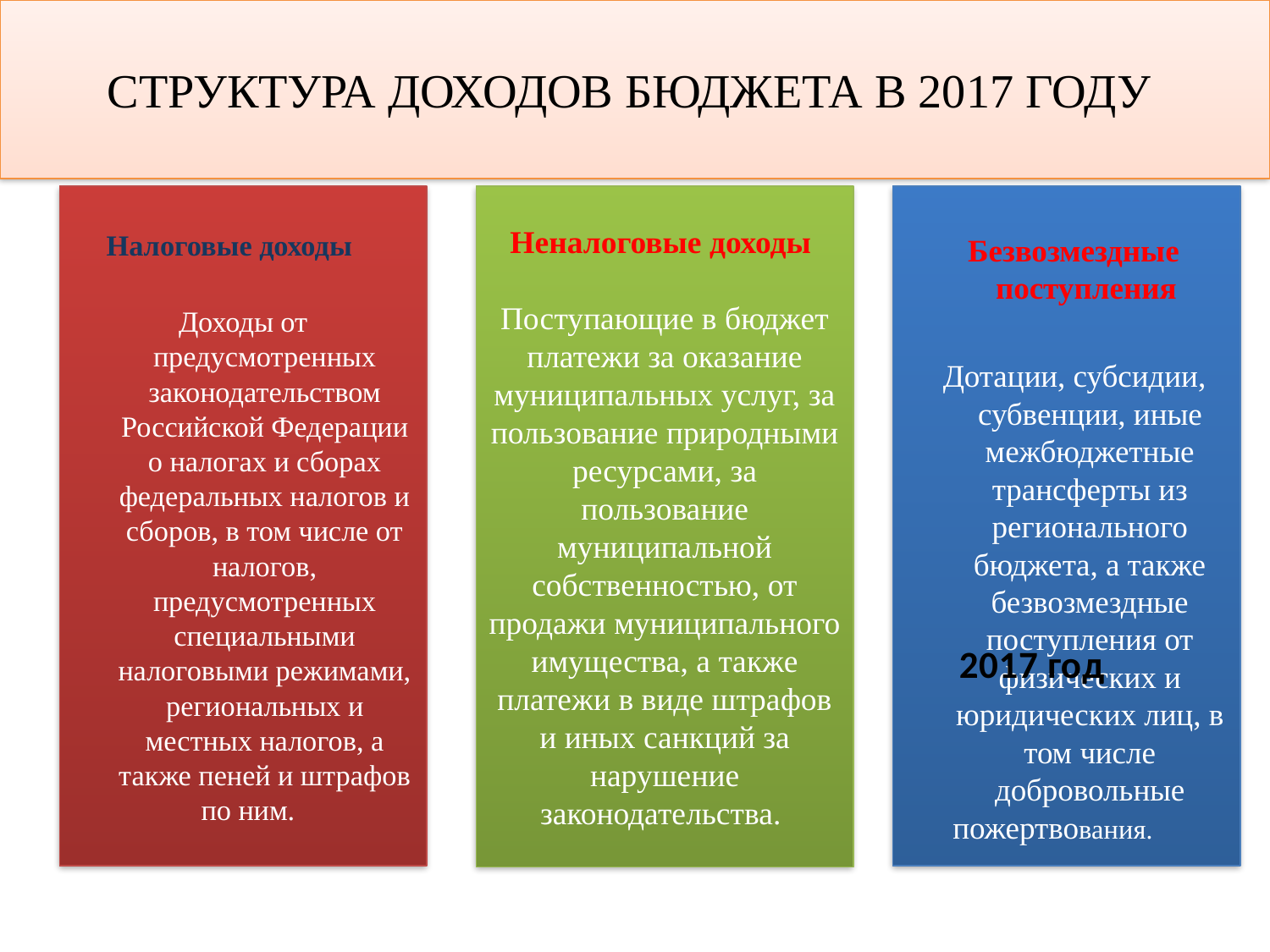

# СТРУКТУРА ДОХОДОВ БЮДЖЕТА В 2017 ГОДУ

  Налоговые доходы

Доходы от предусмотренных законодательством Российской Федерации о налогах и сборах федеральных налогов и сборов, в том числе от налогов, предусмотренных специальными налоговыми режимами, региональных и местных налогов, а также пеней и штрафов по ним.

Неналоговые доходы
Поступающие в бюджет платежи за оказание муниципальных услуг, за пользование природными ресурсами, за пользование муниципальной собственностью, от продажи муниципального имущества, а также платежи в виде штрафов и иных санкций за нарушение законодательства.

  Безвозмездные поступления

  Дотации, субсидии, субвенции, иные межбюджетные трансферты из регионального бюджета, а также безвозмездные поступления от физических и юридических лиц, в том числе добровольные пожертвования.

[unsupported chart]